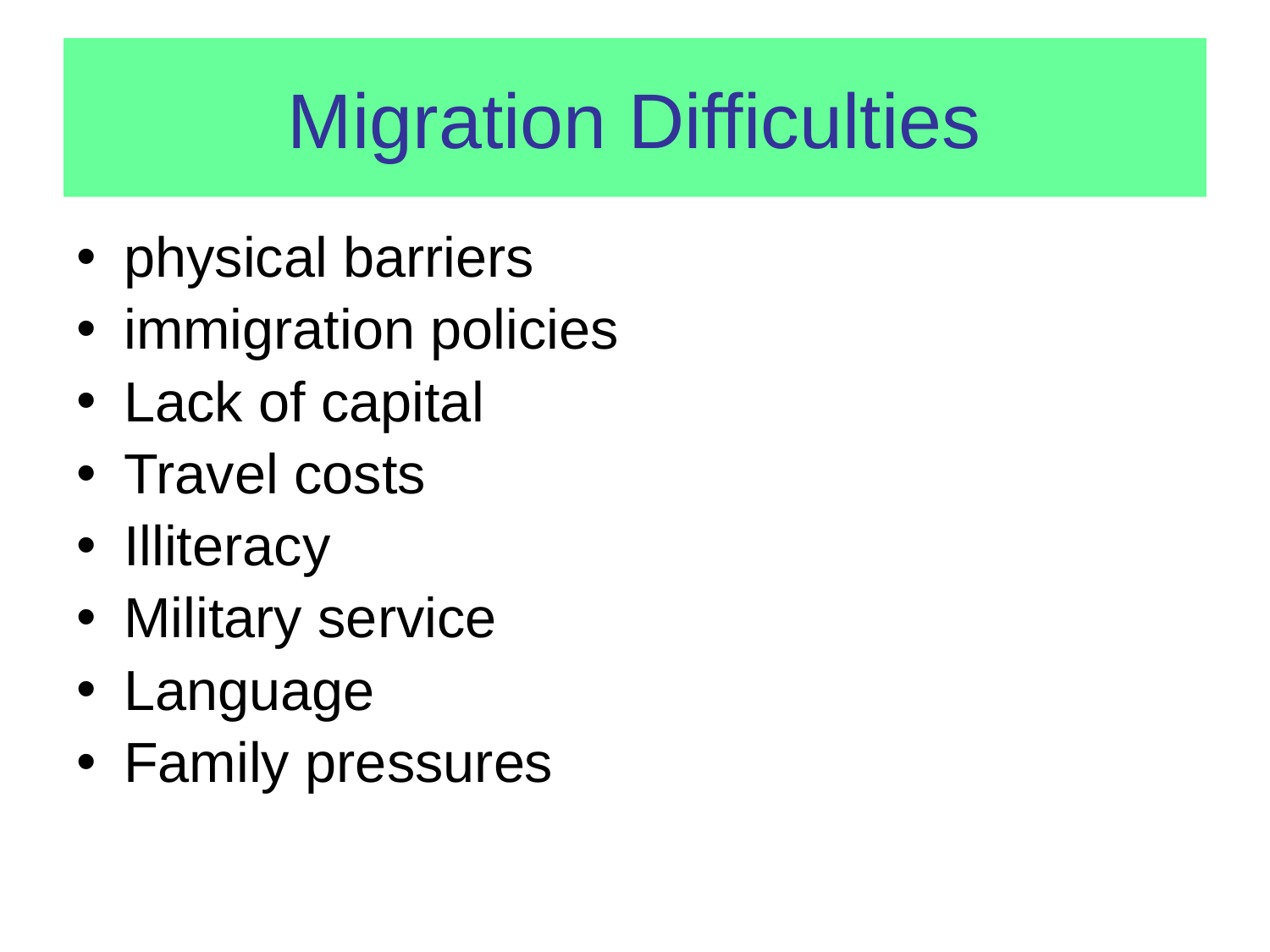

# Migration Difficulties
physical barriers
immigration policies
Lack of capital
Travel costs
Illiteracy
Military service
Language
Family pressures